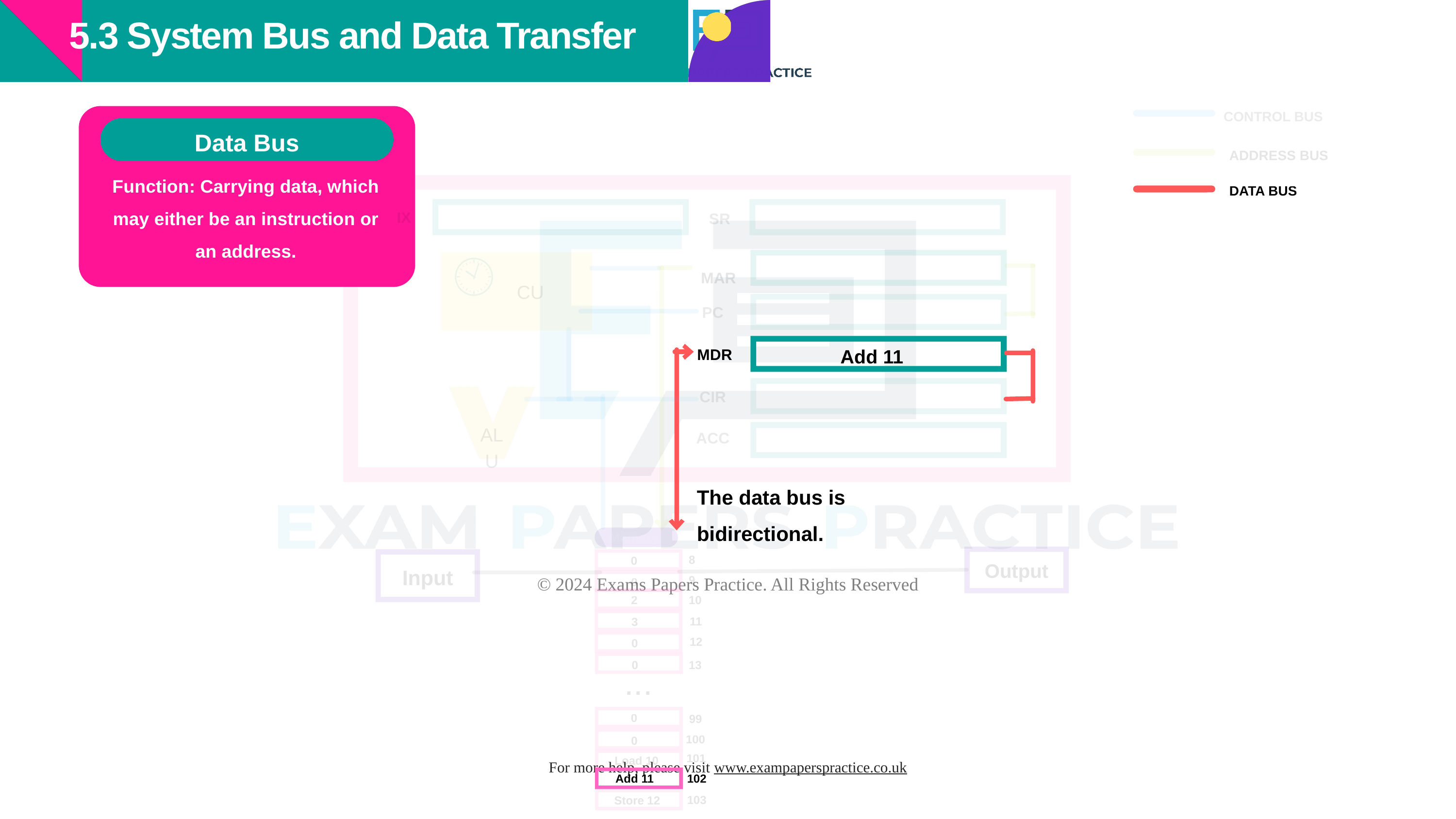

5.3 System Bus and Data Transfer
CONTROL BUS

Data Bus

ADDRESS BUS

Function: Carrying data, which may either be an instruction or an address.

DATA BUS

IX
SR

MAR

CU

PC

Add 11
MDR

CIR

ALU

ACC
The data bus is bidirectional.
Memory

8
0
Output
Input

9

0

10
2

11
3

12
0

...
0
13

0
99

100
0
101

Load 10

Add 11
102

103
Store 12